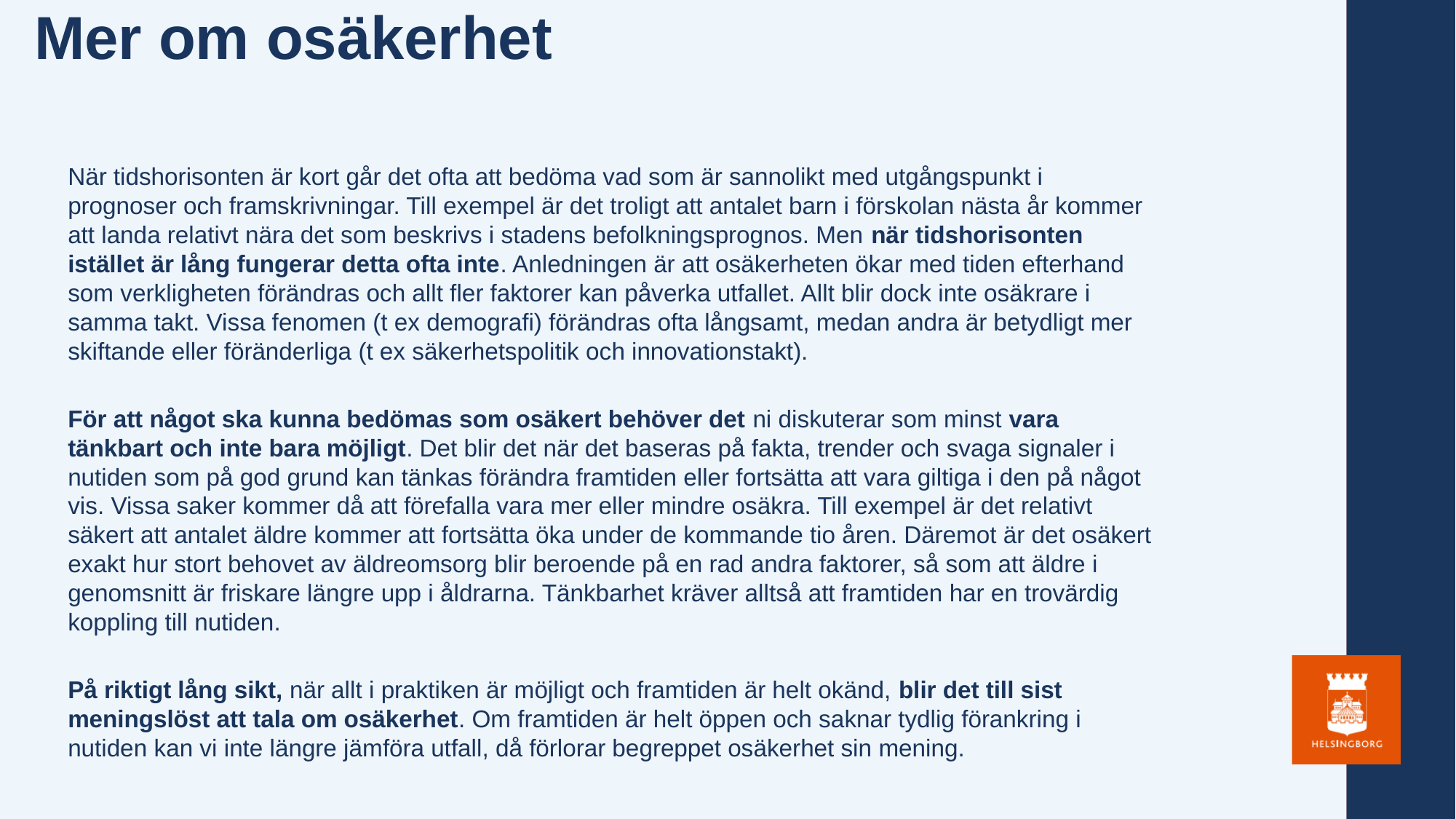

# Mer om osäkerhet
När tidshorisonten är kort går det ofta att bedöma vad som är sannolikt med utgångspunkt i prognoser och framskrivningar. Till exempel är det troligt att antalet barn i förskolan nästa år kommer att landa relativt nära det som beskrivs i stadens befolkningsprognos. Men när tidshorisonten istället är lång fungerar detta ofta inte. Anledningen är att osäkerheten ökar med tiden efterhand som verkligheten förändras och allt fler faktorer kan påverka utfallet. Allt blir dock inte osäkrare i samma takt. Vissa fenomen (t ex demografi) förändras ofta långsamt, medan andra är betydligt mer skiftande eller föränderliga (t ex säkerhetspolitik och innovationstakt).
För att något ska kunna bedömas som osäkert behöver det ni diskuterar som minst vara tänkbart och inte bara möjligt. Det blir det när det baseras på fakta, trender och svaga signaler i nutiden som på god grund kan tänkas förändra framtiden eller fortsätta att vara giltiga i den på något vis. Vissa saker kommer då att förefalla vara mer eller mindre osäkra. Till exempel är det relativt säkert att antalet äldre kommer att fortsätta öka under de kommande tio åren. Däremot är det osäkert exakt hur stort behovet av äldreomsorg blir beroende på en rad andra faktorer, så som att äldre i genomsnitt är friskare längre upp i åldrarna. Tänkbarhet kräver alltså att framtiden har en trovärdig koppling till nutiden.
På riktigt lång sikt, när allt i praktiken är möjligt och framtiden är helt okänd, blir det till sist meningslöst att tala om osäkerhet. Om framtiden är helt öppen och saknar tydlig förankring i nutiden kan vi inte längre jämföra utfall, då förlorar begreppet osäkerhet sin mening.